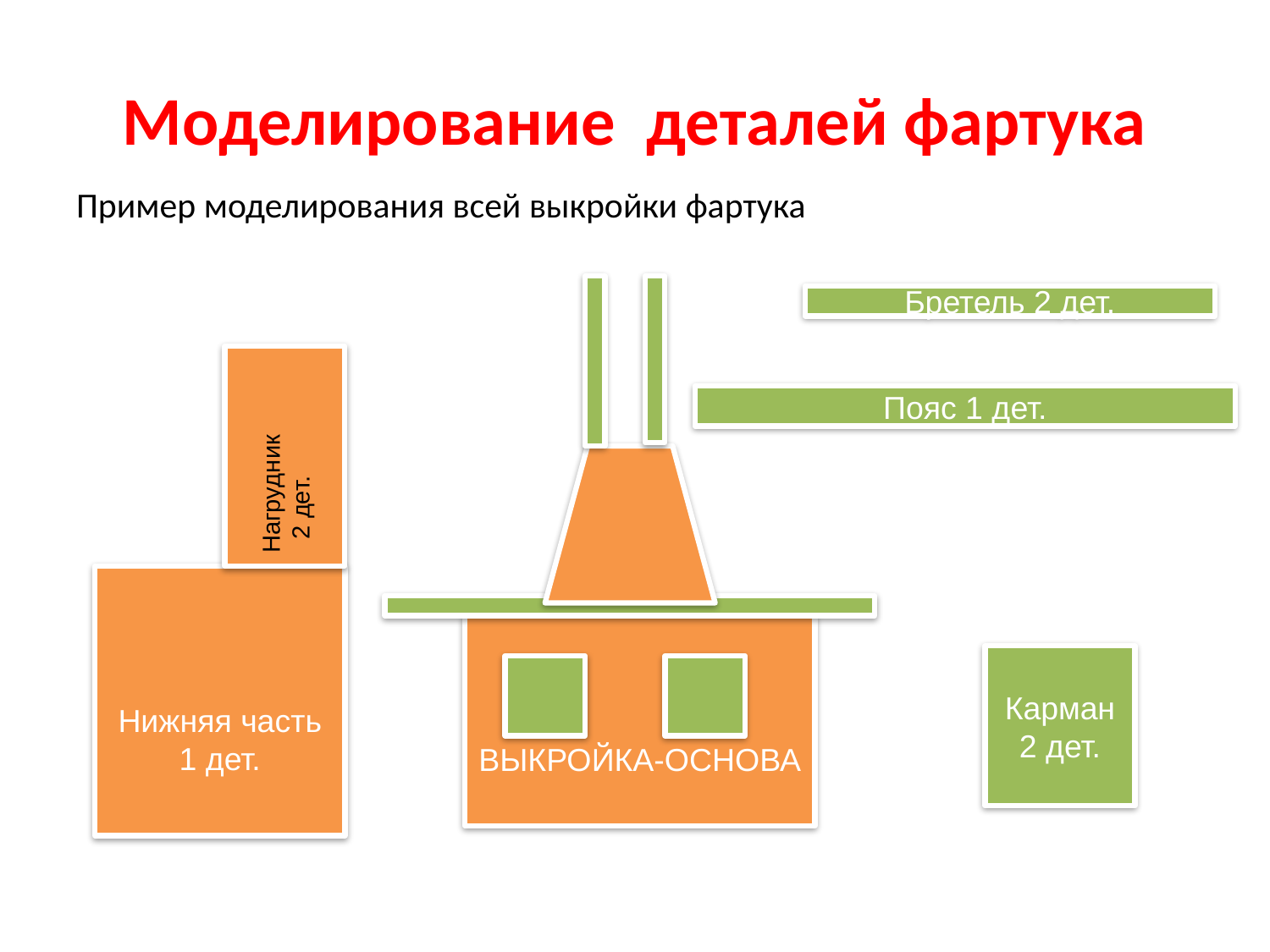

# Моделирование  деталей фартука
Пример моделирования всей выкройки фартука

Бретель 2 дет.
Нагрудник
  2 дет.
Пояс 1 дет.

Нижняя часть
1 дет.

ВЫКРОЙКА-ОСНОВА
Карман
2 дет.